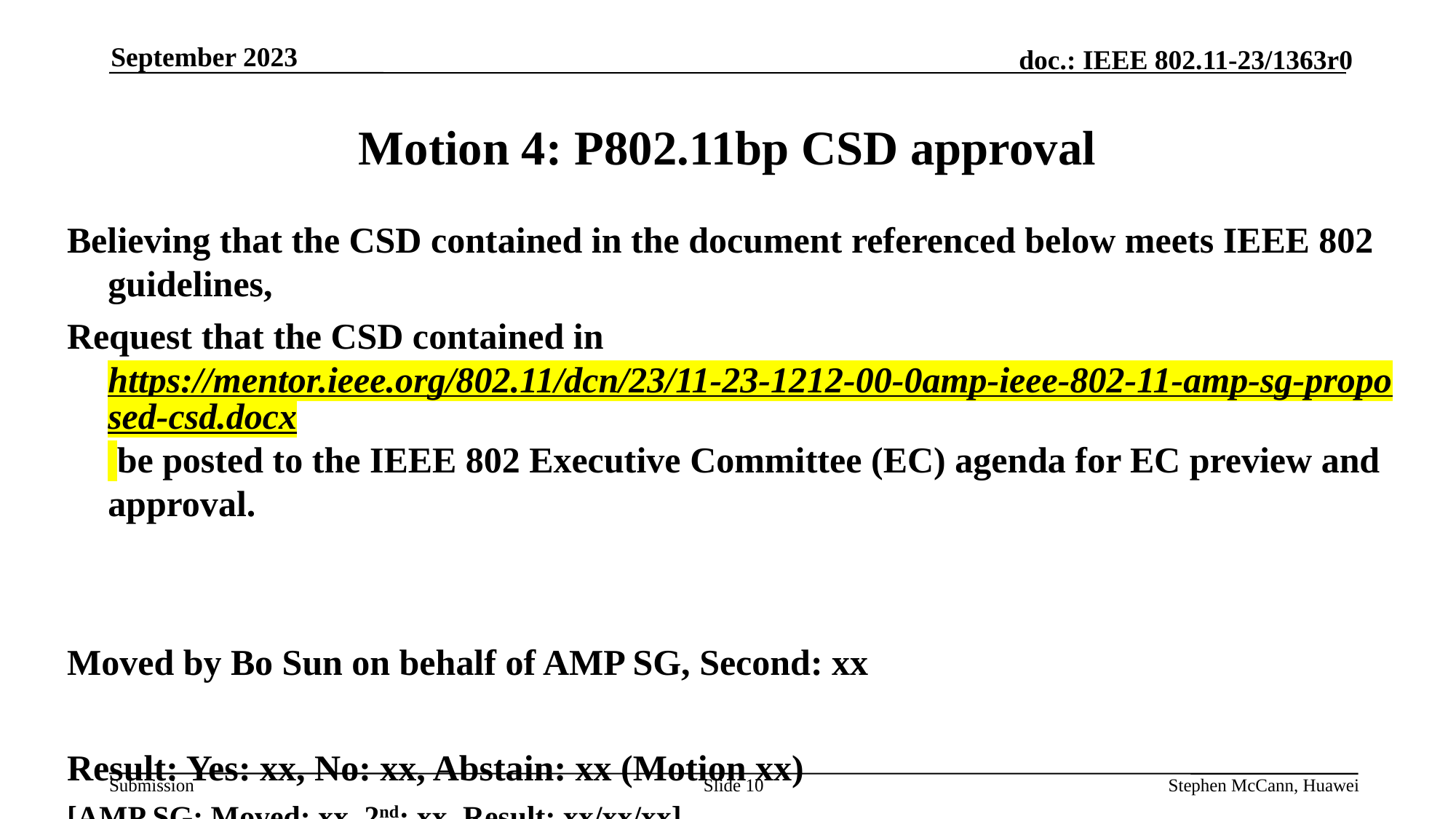

September 2023
# Motion 4: P802.11bp CSD approval
Believing that the CSD contained in the document referenced below meets IEEE 802 guidelines,
Request that the CSD contained in https://mentor.ieee.org/802.11/dcn/23/11-23-1212-00-0amp-ieee-802-11-amp-sg-proposed-csd.docx be posted to the IEEE 802 Executive Committee (EC) agenda for EC preview and approval.

Moved by Bo Sun on behalf of AMP SG, Second: xx

Result: Yes: xx, No: xx, Abstain: xx (Motion xx)
[AMP SG: Moved: xx, 2nd: xx, Result: xx/xx/xx]

Slide 10
Stephen McCann, Huawei